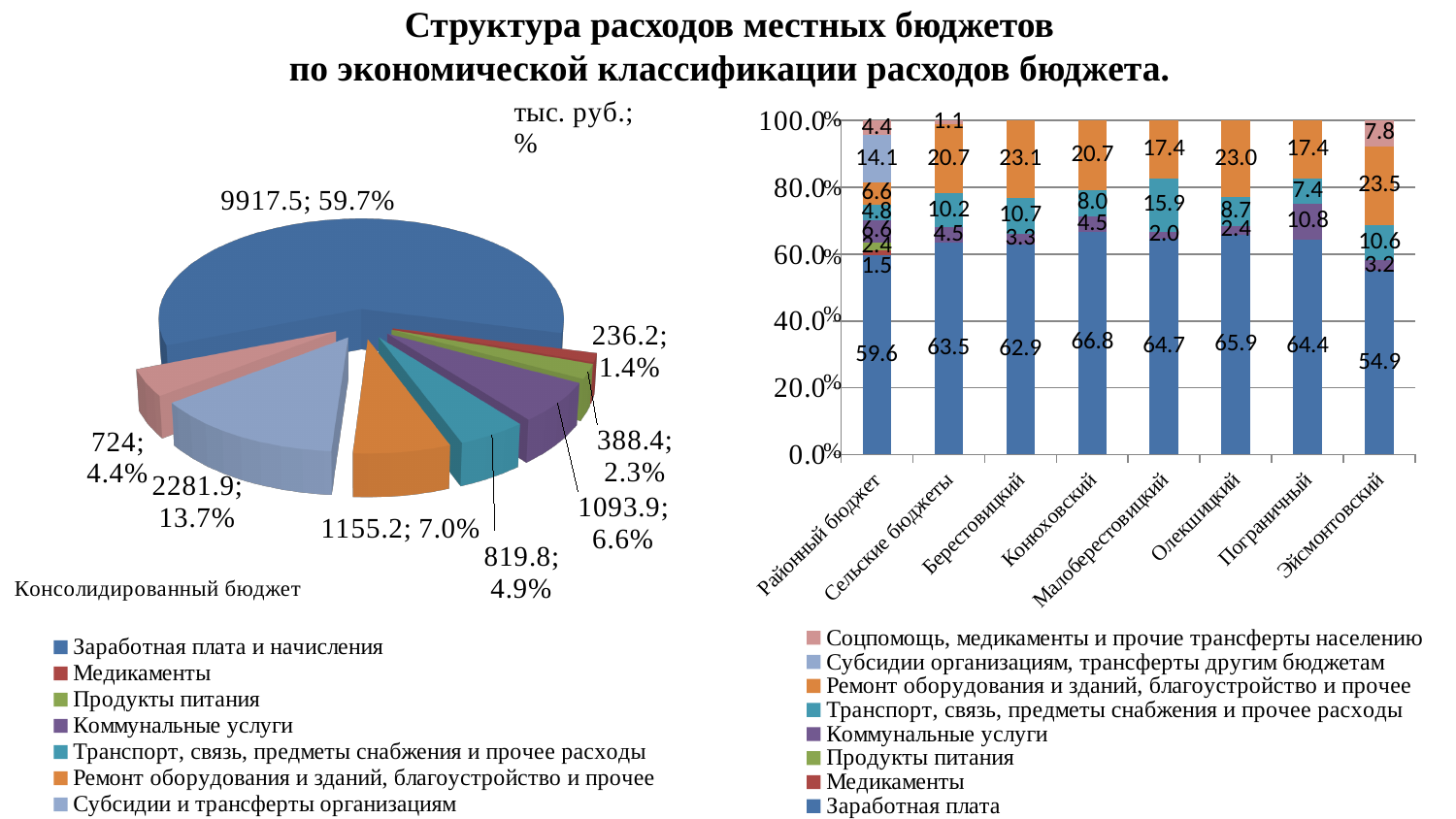

# Структура расходов местных бюджетов по экономической классификации расходов бюджета.

### Chart

| Category | Заработная плата | Медикаменты | Продукты питания | Коммунальные услуги | Транспорт, связь, предметы снабжения и прочее расходы | Ремонт оборудования и зданий, благоустройство и прочее | Субсидии организациям, трансферты другим бюджетам | Соцпомощь, медикаменты и прочие трансферты населению |
|---|---|---|---|---|---|---|---|---|
| Районный бюджет | 59.6 | 1.5 | 2.4 | 6.6 | 4.8 | 6.6 | 14.1 | 4.4 |
| Сельские бюджеты | 63.5 | None | None | 4.5 | 10.2 | 20.7 | None | 1.1 |
| Берестовицкий | 62.9 | None | None | 3.3 | 10.7 | 23.1 | None | None |
| Конюховский | 66.8 | None | None | 4.5 | 8.0 | 20.7 | None | None |
| Малоберестовицкий | 64.7 | None | None | 2.0 | 15.9 | 17.4 | None | None |
| Олекшицкий | 65.9 | None | None | 2.4 | 8.7 | 23.0 | None | None |
| Пограничный | 64.4 | None | None | 10.8 | 7.4 | 17.4 | None | None |
| Эйсмонтовский | 54.9 | None | None | 3.2 | 10.6 | 23.5 | None | 7.8 |

[unsupported chart]